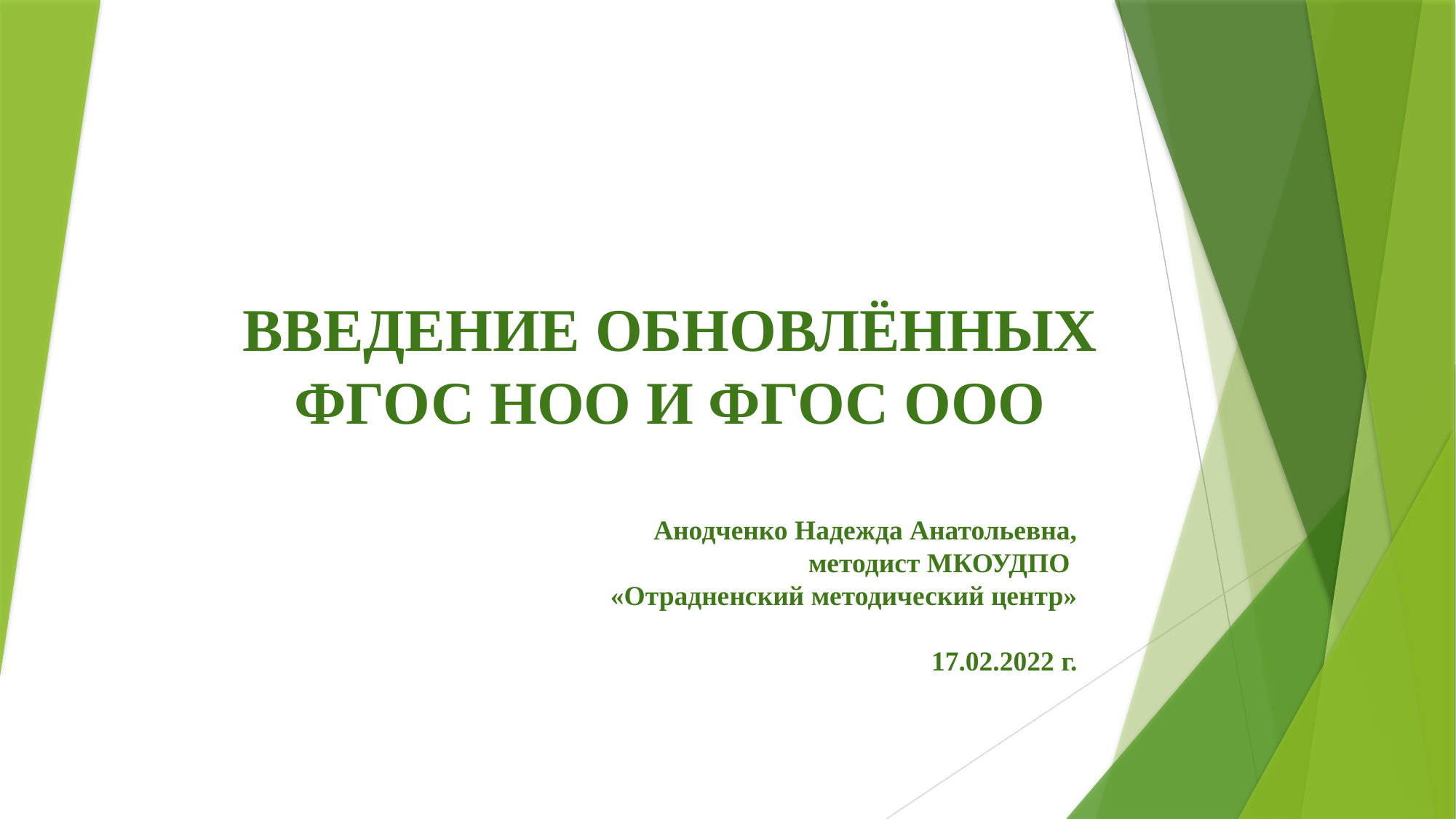

# ВВЕДЕНИЕ ОБНОВЛЁННЫХ ФГОС НОО И ФГОС ООО
Анодченко Надежда Анатольевна,
методист МКОУДПО
«Отрадненский методический центр»

17.02.2022 г.